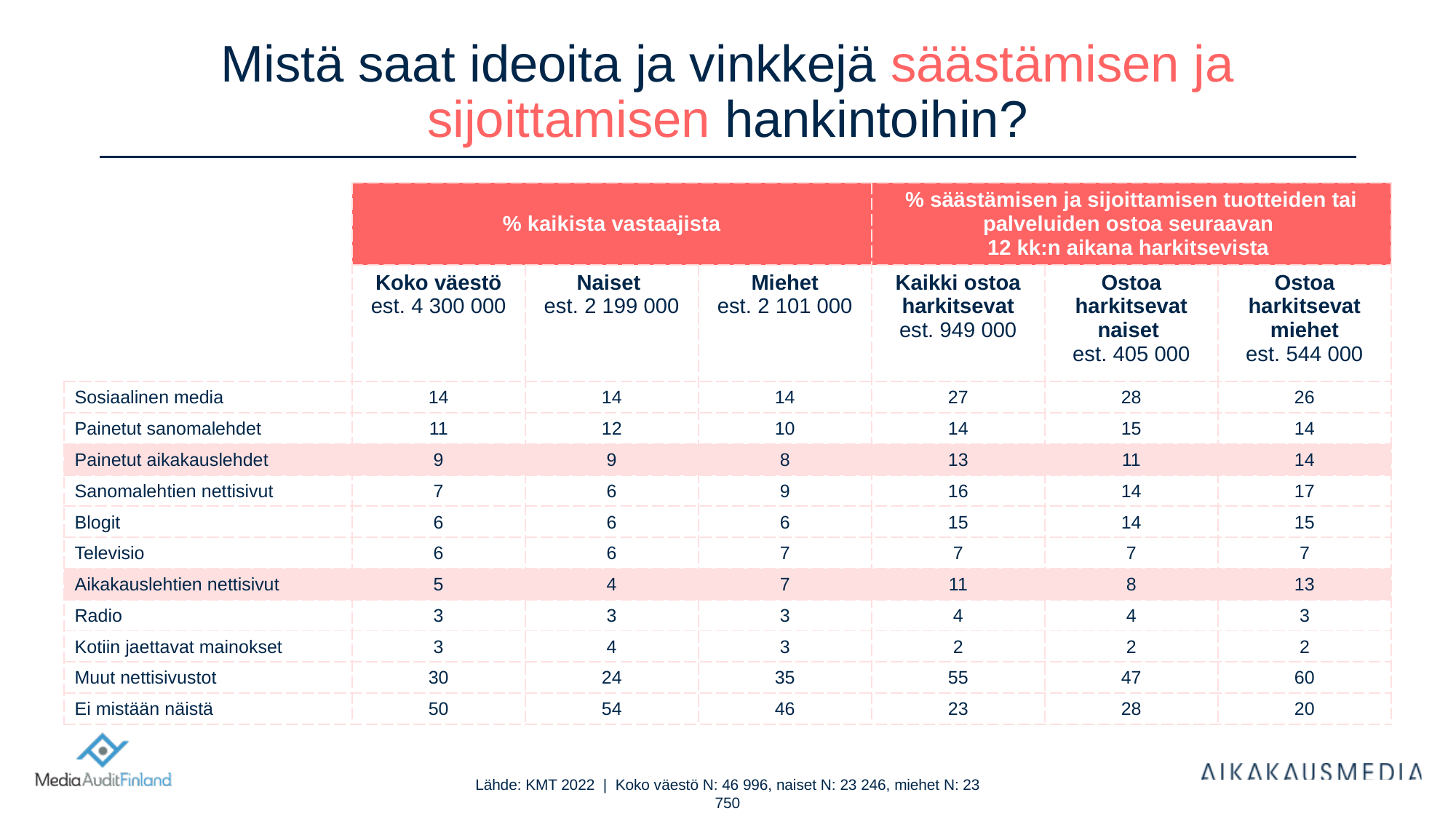

# Mistä saat ideoita ja vinkkejä säästämisen ja sijoittamisen hankintoihin?
|  | % kaikista vastaajista |  |  | % säästämisen ja sijoittamisen tuotteiden tai palveluiden ostoa seuraavan 12 kk:n aikana harkitsevista |  |  |
| --- | --- | --- | --- | --- | --- | --- |
|  | Koko väestö est. 4 300 000 | Naiset est. 2 199 000 | Miehet est. 2 101 000 | Kaikki ostoa harkitsevat est. 949 000 | Ostoa harkitsevat naiset est. 405 000 | Ostoa harkitsevat miehet est. 544 000 |
| Sosiaalinen media | 14 | 14 | 14 | 27 | 28 | 26 |
| Painetut sanomalehdet | 11 | 12 | 10 | 14 | 15 | 14 |
| Painetut aikakauslehdet | 9 | 9 | 8 | 13 | 11 | 14 |
| Sanomalehtien nettisivut | 7 | 6 | 9 | 16 | 14 | 17 |
| Blogit | 6 | 6 | 6 | 15 | 14 | 15 |
| Televisio | 6 | 6 | 7 | 7 | 7 | 7 |
| Aikakauslehtien nettisivut | 5 | 4 | 7 | 11 | 8 | 13 |
| Radio | 3 | 3 | 3 | 4 | 4 | 3 |
| Kotiin jaettavat mainokset | 3 | 4 | 3 | 2 | 2 | 2 |
| Muut nettisivustot | 30 | 24 | 35 | 55 | 47 | 60 |
| Ei mistään näistä | 50 | 54 | 46 | 23 | 28 | 20 |
Lähde: KMT 2022  |  Koko väestö N: 46 996, naiset N: 23 246, miehet N: 23 750